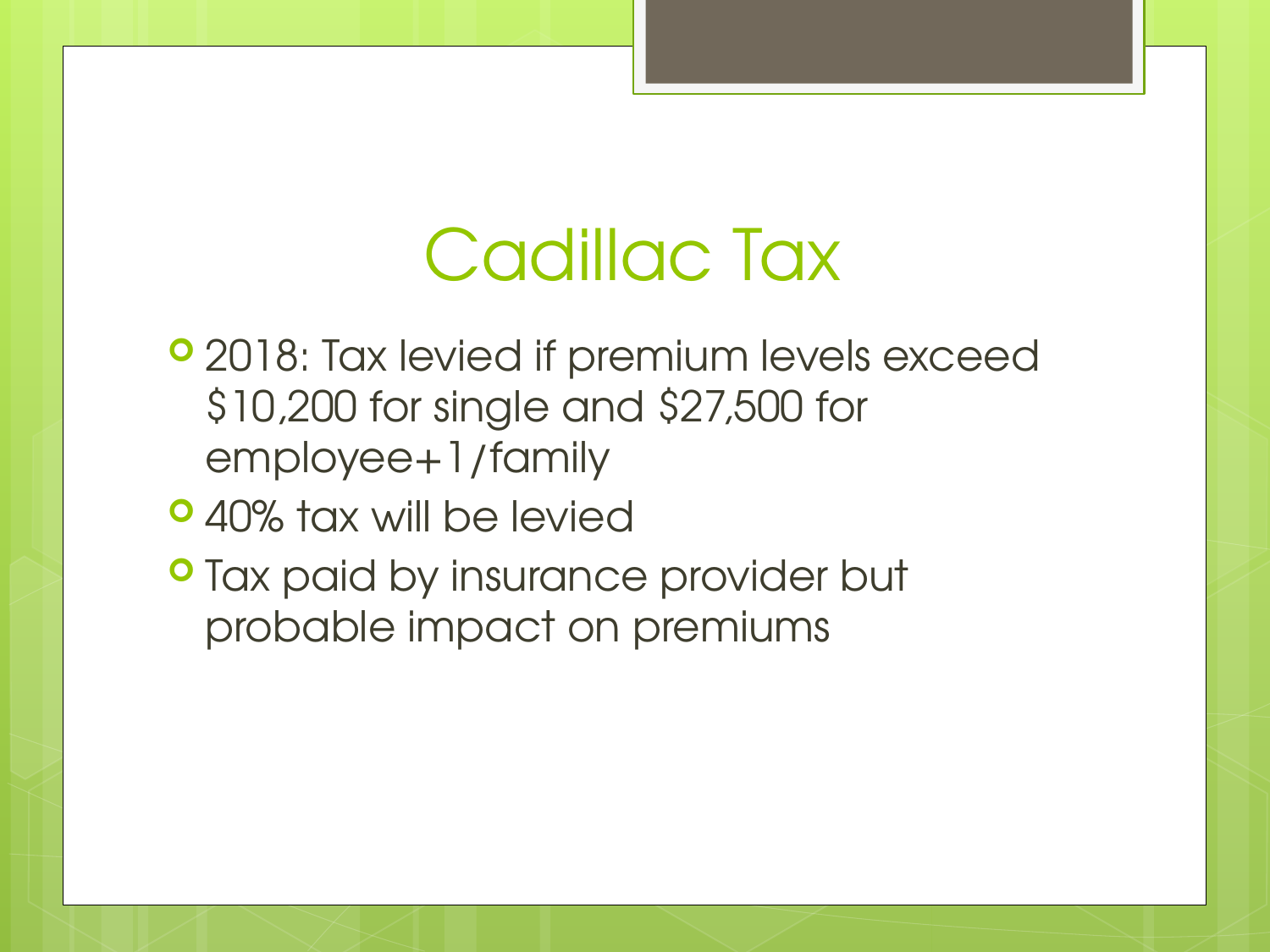

# Cadillac Tax
2018: Tax levied if premium levels exceed $10,200 for single and $27,500 for employee+1/family
40% tax will be levied
Tax paid by insurance provider but probable impact on premiums